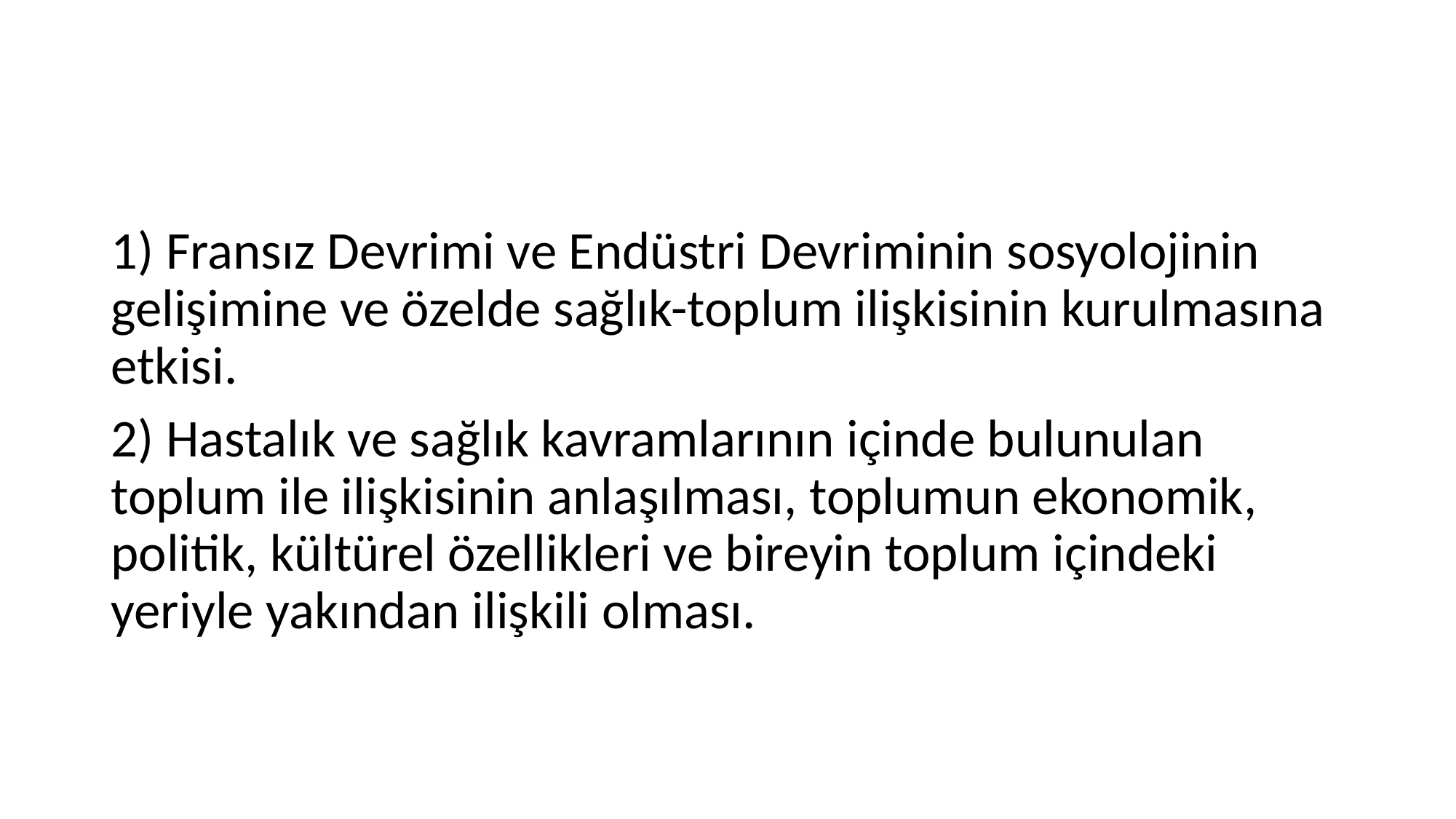

#
1) Fransız Devrimi ve Endüstri Devriminin sosyolojinin gelişimine ve özelde sağlık-toplum ilişkisinin kurulmasına etkisi.
2) Hastalık ve sağlık kavramlarının içinde bulunulan toplum ile ilişkisinin anlaşılması, toplumun ekonomik, politik, kültürel özellikleri ve bireyin toplum içindeki yeriyle yakından ilişkili olması.